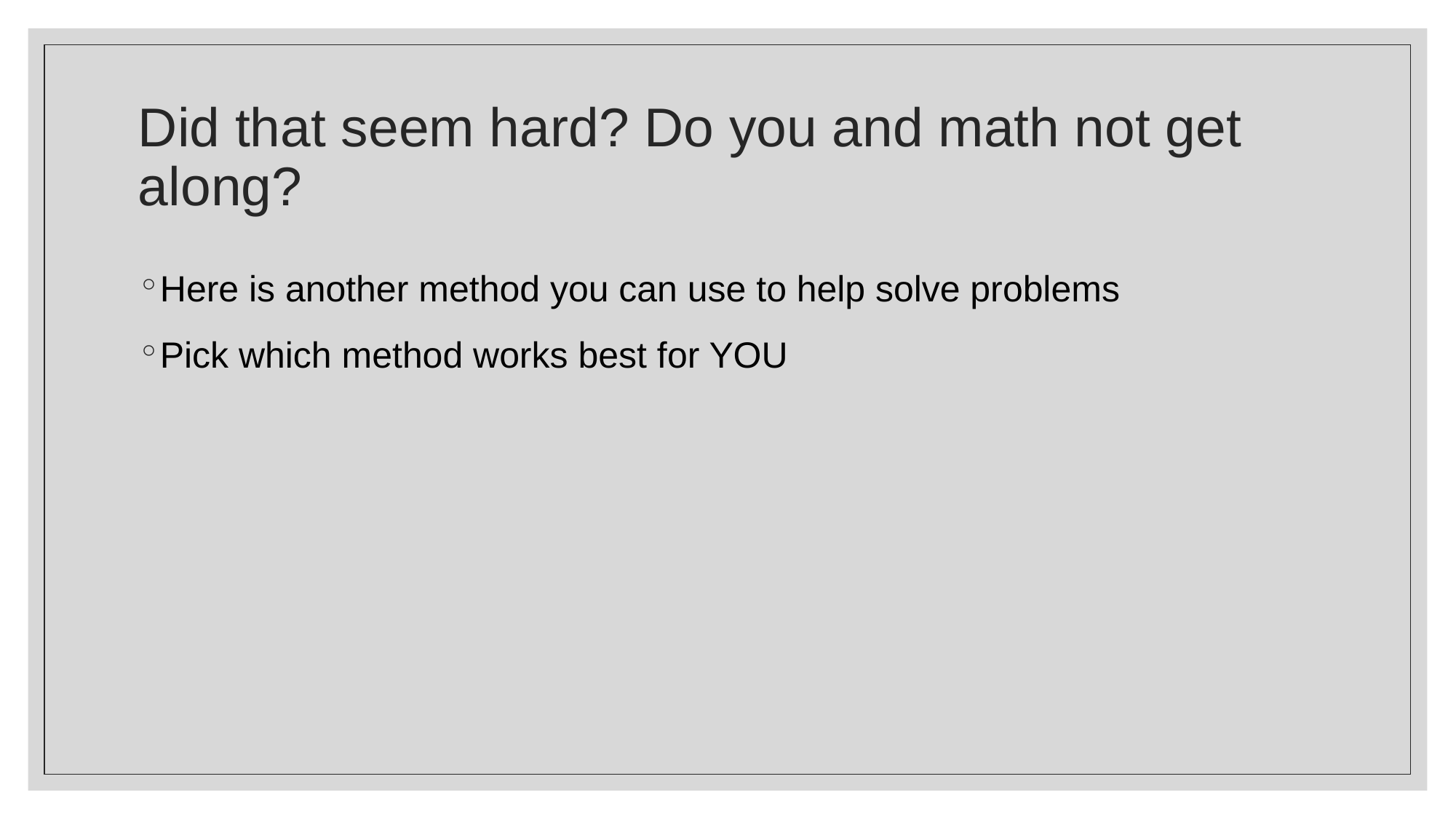

# Did that seem hard? Do you and math not get along?
Here is another method you can use to help solve problems
Pick which method works best for YOU